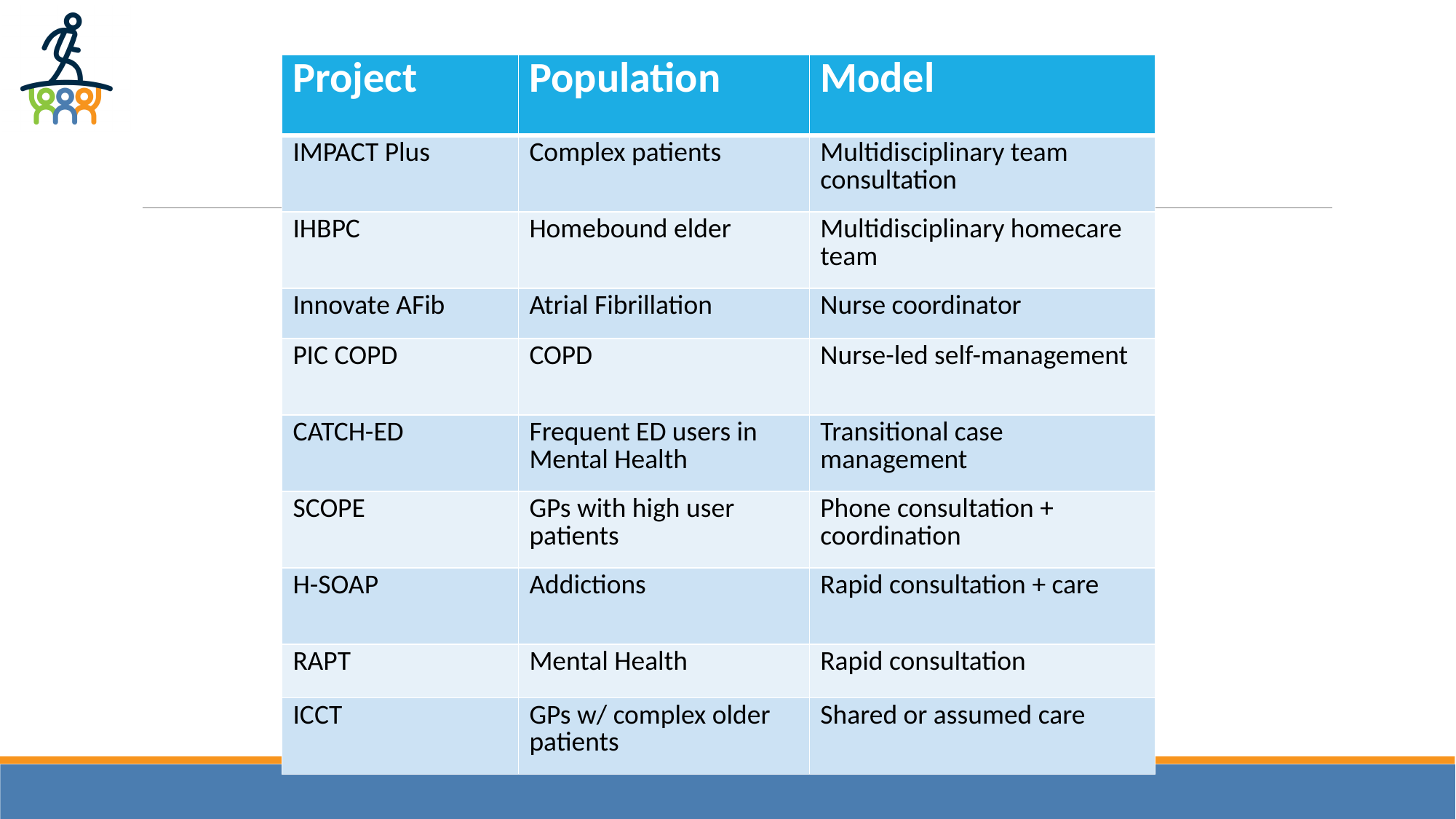

| Project | Population | Model |
| --- | --- | --- |
| IMPACT Plus | Complex patients | Multidisciplinary team consultation |
| IHBPC | Homebound elder | Multidisciplinary homecare team |
| Innovate AFib | Atrial Fibrillation | Nurse coordinator |
| PIC COPD | COPD | Nurse-led self-management |
| CATCH-ED | Frequent ED users in Mental Health | Transitional case management |
| SCOPE | GPs with high user patients | Phone consultation + coordination |
| H-SOAP | Addictions | Rapid consultation + care |
| RAPT | Mental Health | Rapid consultation |
| ICCT | GPs w/ complex older patients | Shared or assumed care |